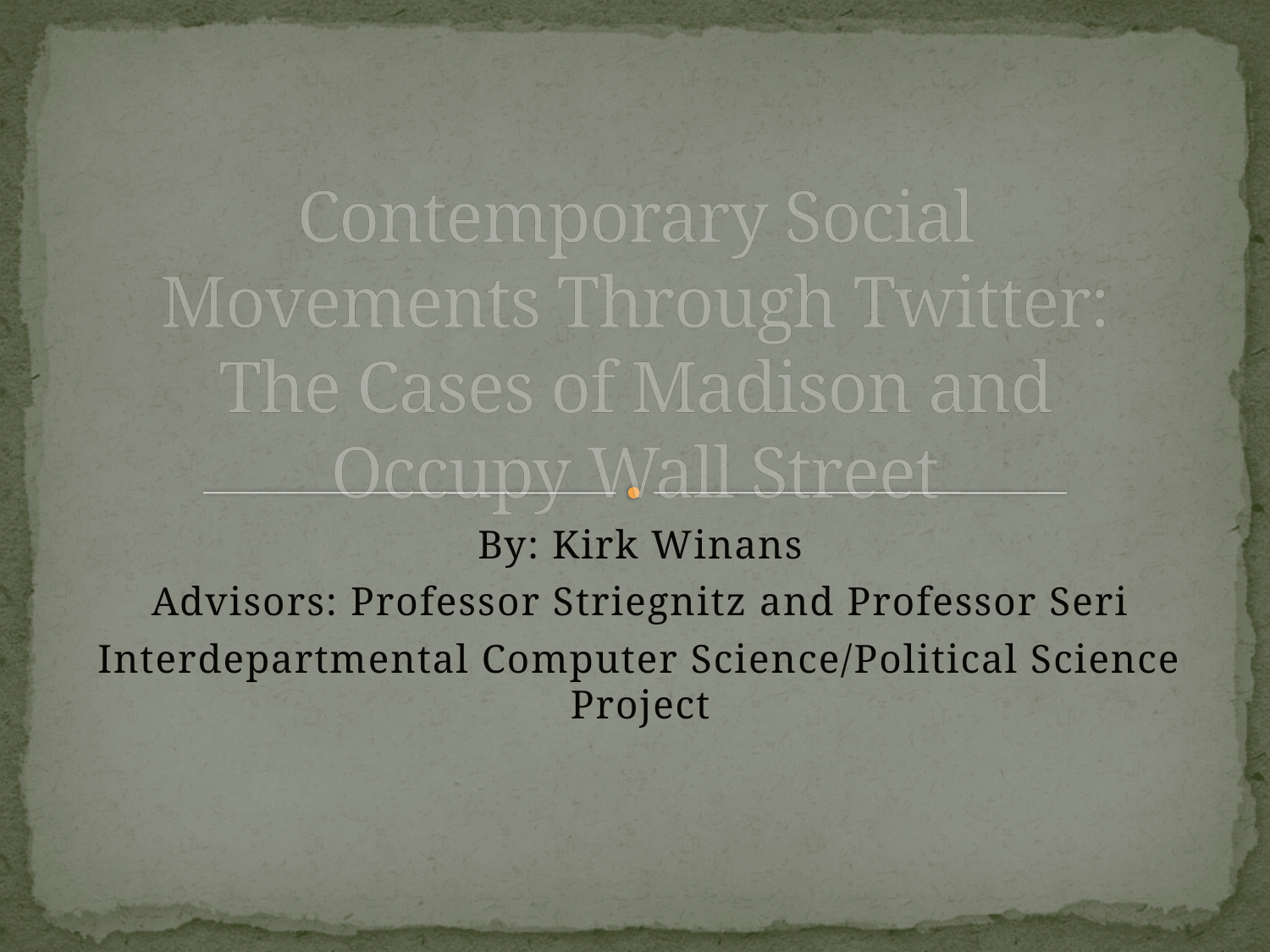

# Contemporary Social Movements Through Twitter: The Cases of Madison and Occupy Wall Street
By: Kirk Winans
Advisors: Professor Striegnitz and Professor Seri
Interdepartmental Computer Science/Political Science Project